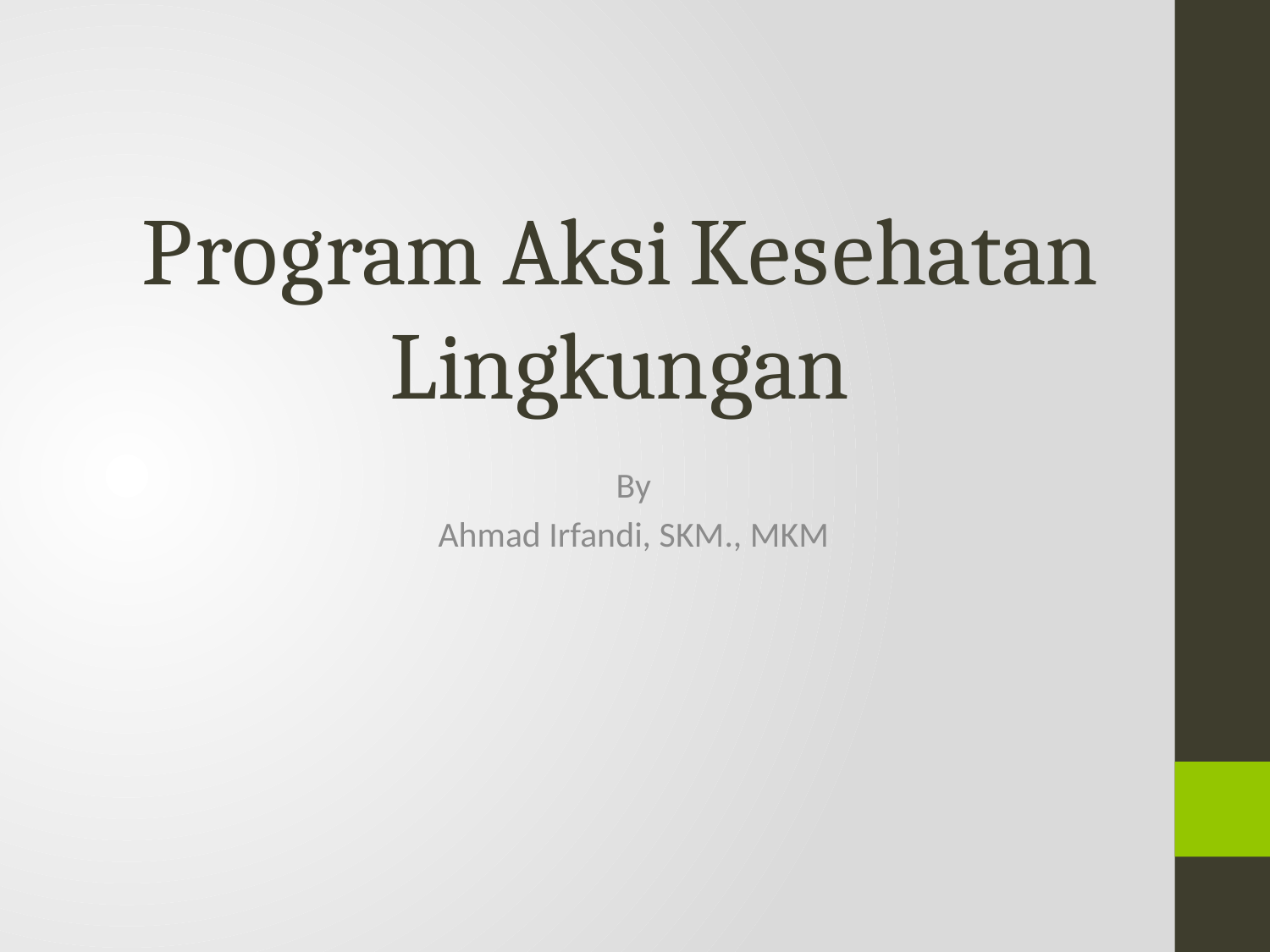

# Program Aksi Kesehatan Lingkungan
By
Ahmad Irfandi, SKM., MKM